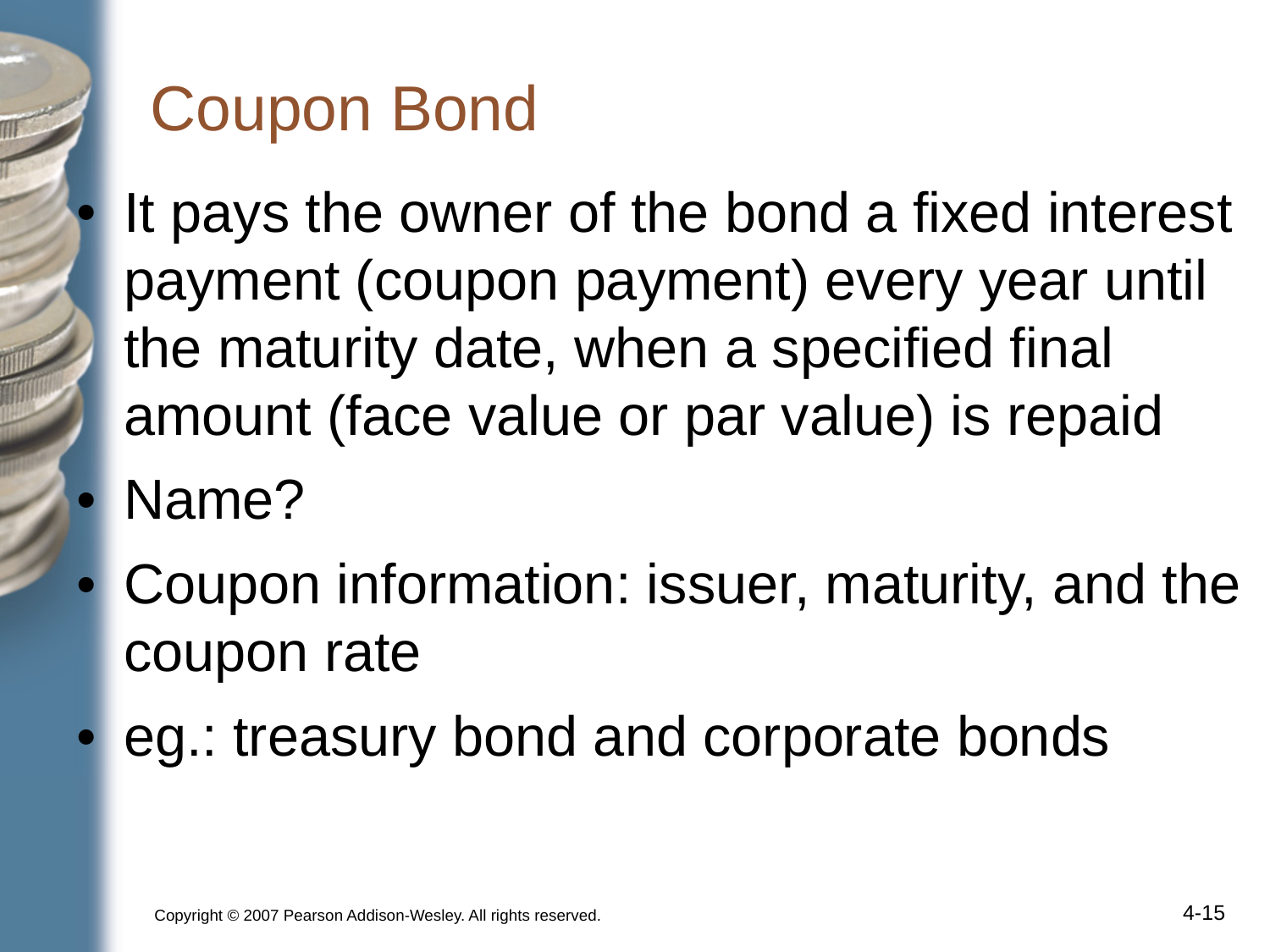

# Coupon Bond
It pays the owner of the bond a fixed interest payment (coupon payment) every year until the maturity date, when a specified final amount (face value or par value) is repaid
Name?
Coupon information: issuer, maturity, and the coupon rate
eg.: treasury bond and corporate bonds
Copyright © 2007 Pearson Addison-Wesley. All rights reserved.
4-15